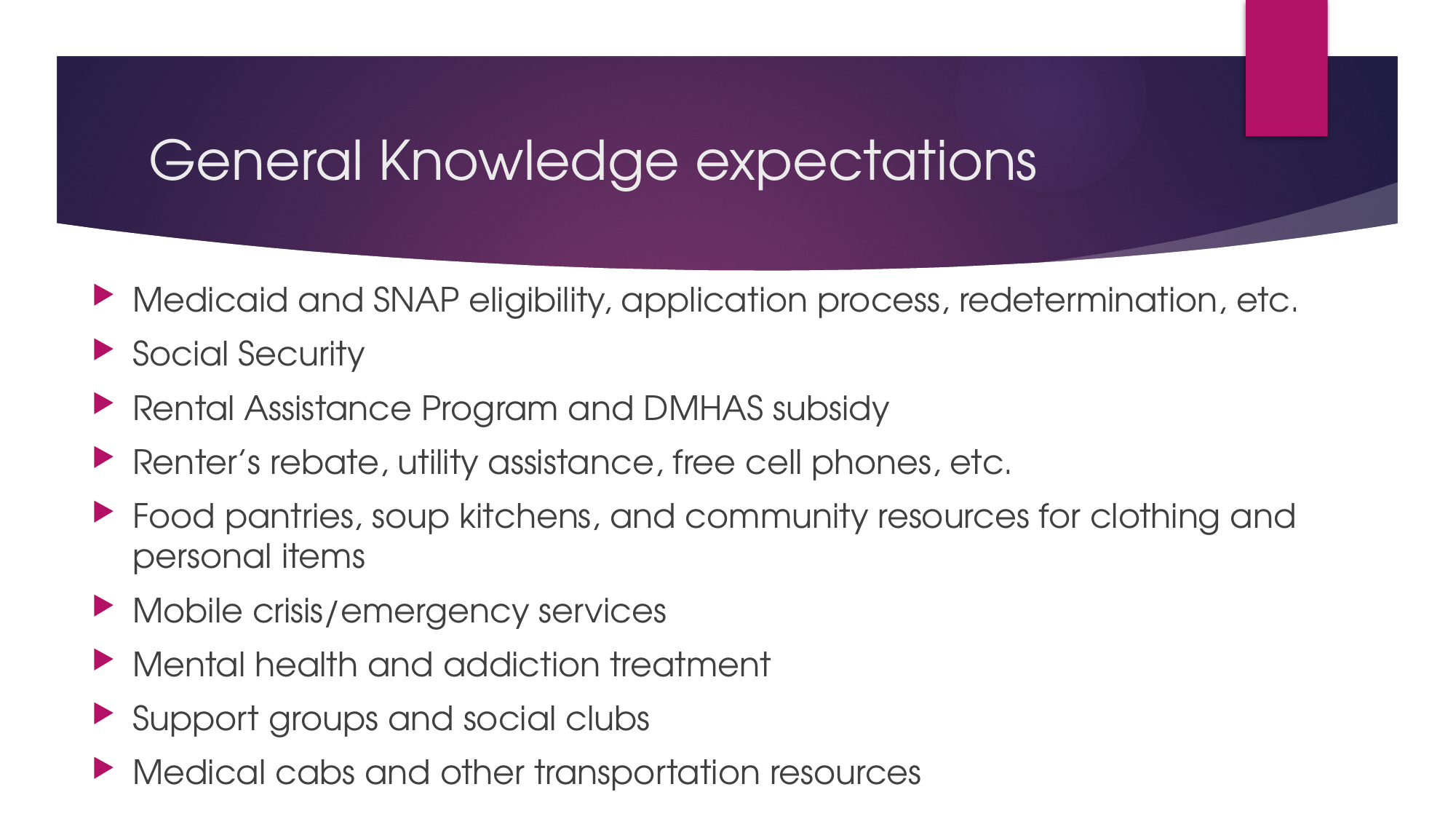

# General Knowledge expectations
Medicaid and SNAP eligibility, application process, redetermination, etc.
Social Security
Rental Assistance Program and DMHAS subsidy
Renter’s rebate, utility assistance, free cell phones, etc.
Food pantries, soup kitchens, and community resources for clothing and personal items
Mobile crisis/emergency services
Mental health and addiction treatment
Support groups and social clubs
Medical cabs and other transportation resources